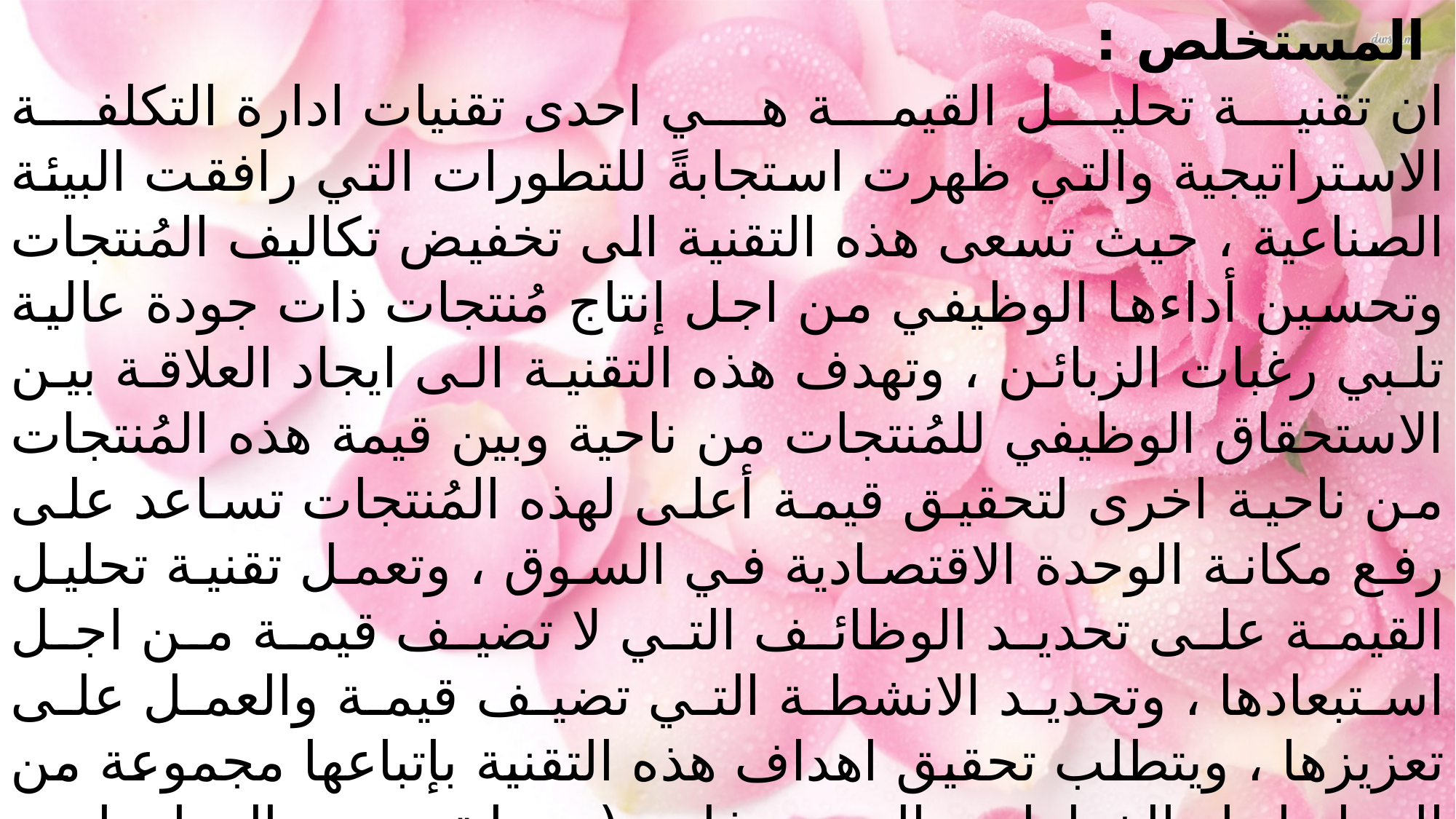

المستخلص :
ان تقنية تحليل القيمة هي احدى تقنيات ادارة التكلفة الاستراتيجية والتي ظهرت استجابةً للتطورات التي رافقت البيئة الصناعية ، حيث تسعى هذه التقنية الى تخفيض تكاليف المُنتجات وتحسين أداءها الوظيفي من اجل إنتاج مُنتجات ذات جودة عالية تلبي رغبات الزبائن ، وتهدف هذه التقنية الى ايجاد العلاقة بين الاستحقاق الوظيفي للمُنتجات من ناحية وبين قيمة هذه المُنتجات من ناحية اخرى لتحقيق قيمة أعلى لهذه المُنتجات تساعد على رفع مكانة الوحدة الاقتصادية في السوق ، وتعمل تقنية تحليل القيمة على تحديد الوظائف التي لا تضيف قيمة من اجل استبعادها ، وتحديد الانشطة التي تضيف قيمة والعمل على تعزيزها ، ويتطلب تحقيق اهداف هذه التقنية بإتباعها مجموعة من المراحل او الخطوات والتي تتمثل بـ(مرحلة تجميع المعلومات ، مرحلة تحليل الوظائف ، مرحلة الابداع ، مرحلة التقييم ، مرحلة التطوير ، واخيراً  مرحلة العرض ) .